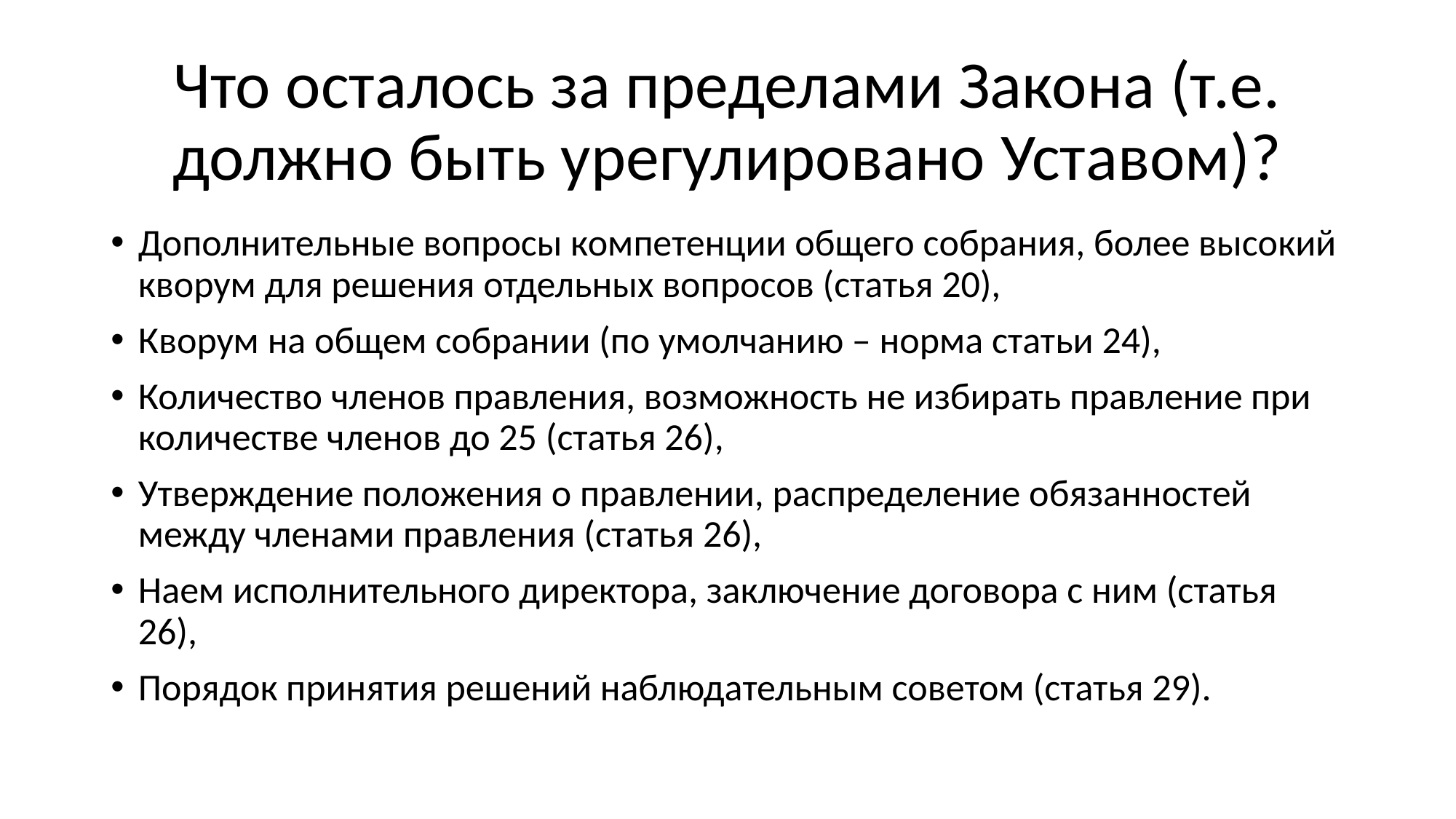

# Что осталось за пределами Закона (т.е. должно быть урегулировано Уставом)?
Дополнительные вопросы компетенции общего собрания, более высокий кворум для решения отдельных вопросов (статья 20),
Кворум на общем собрании (по умолчанию – норма статьи 24),
Количество членов правления, возможность не избирать правление при количестве членов до 25 (статья 26),
Утверждение положения о правлении, распределение обязанностей между членами правления (статья 26),
Наем исполнительного директора, заключение договора с ним (статья 26),
Порядок принятия решений наблюдательным советом (статья 29).